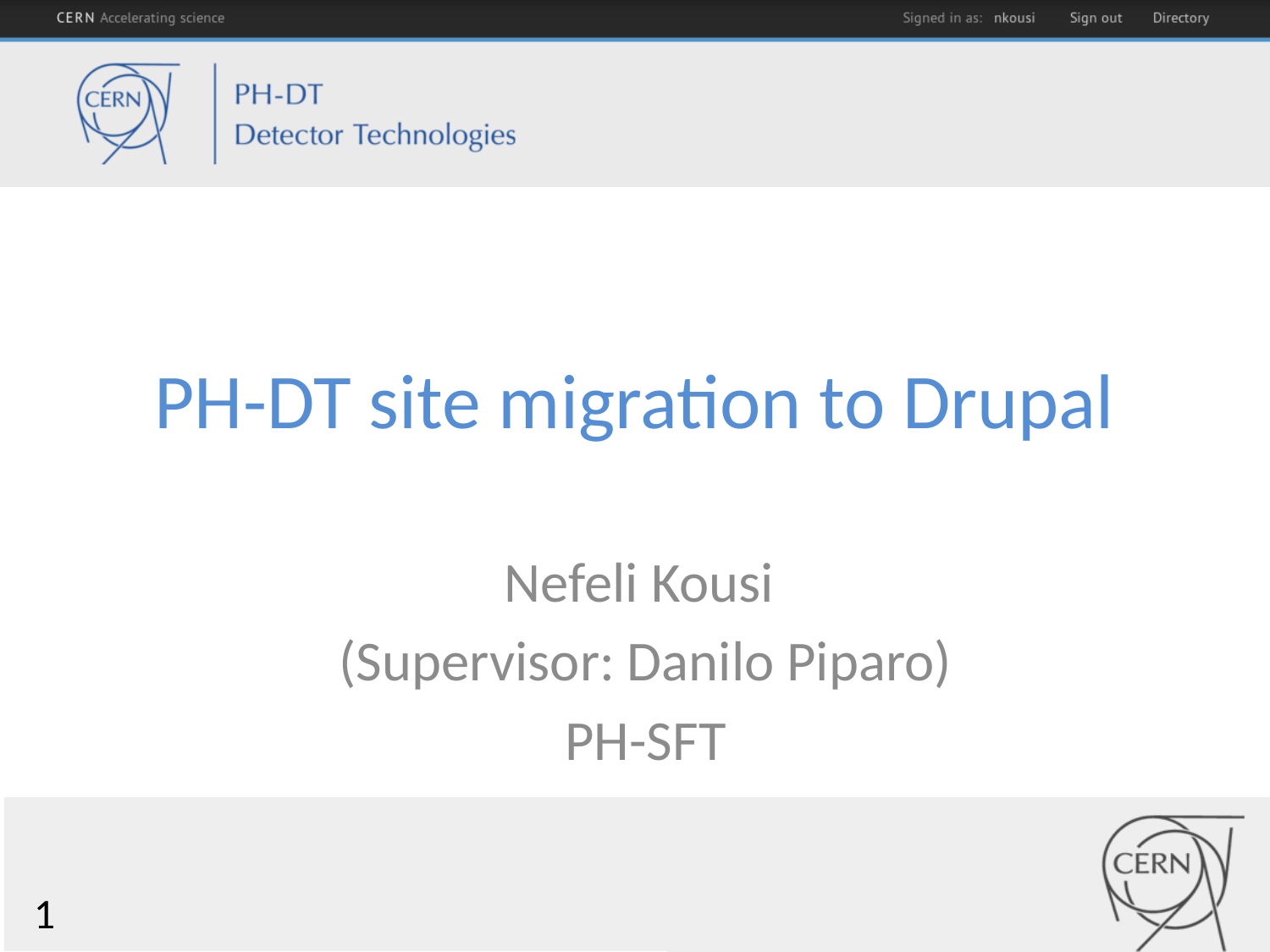

# PH-DT site migration to Drupal
Nefeli Kousi
(Supervisor: Danilo Piparo)
PH-SFT
1